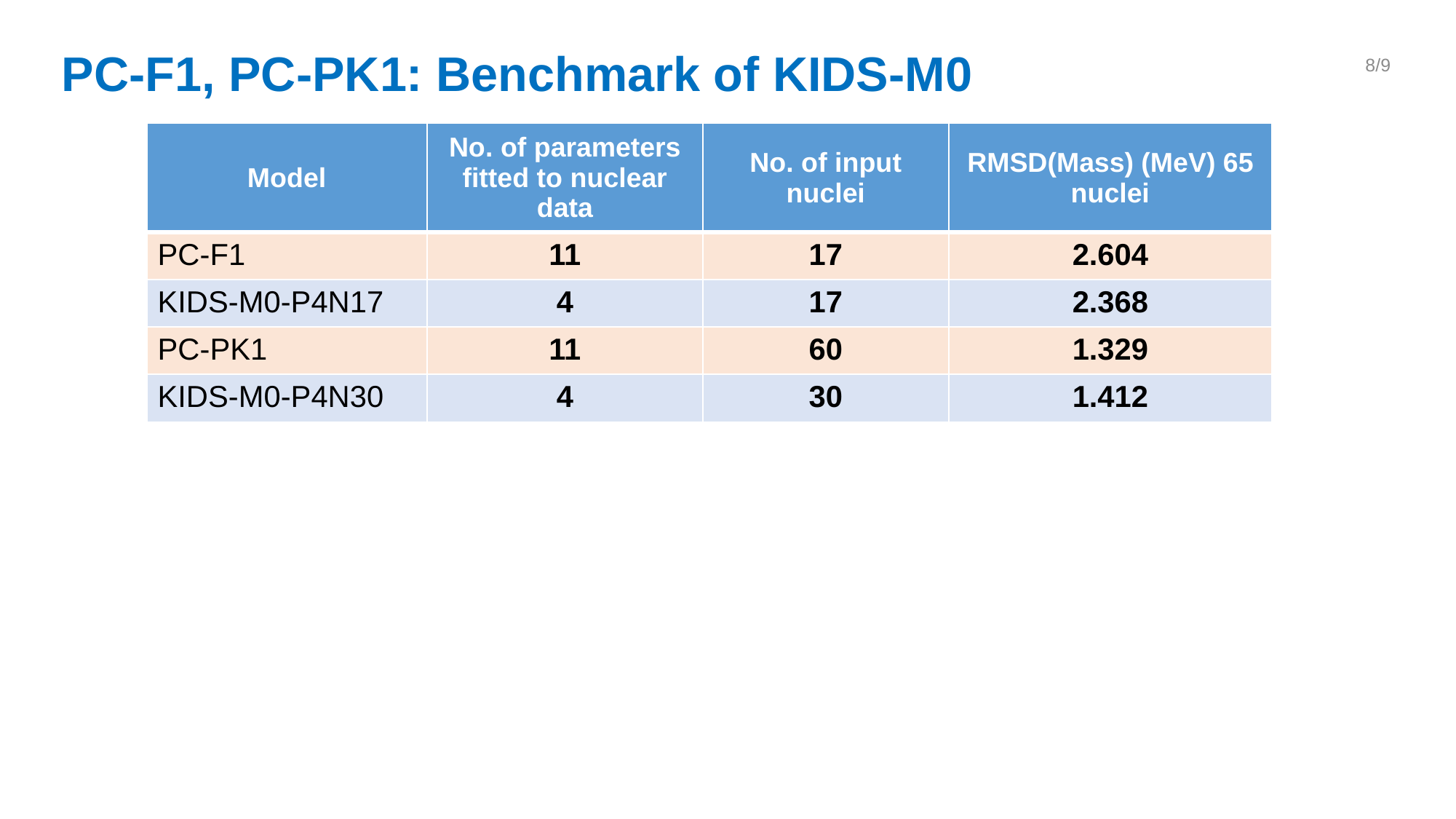

PC-F1, PC-PK1: Benchmark of KIDS-M0
8/9
| Model | No. of parameters fitted to nuclear data | No. of input nuclei | RMSD(Mass) (MeV) 65 nuclei |
| --- | --- | --- | --- |
| PC-F1 | 11 | 17 | 2.604 |
| KIDS-M0-P4N17 | 4 | 17 | 2.368 |
| PC-PK1 | 11 | 60 | 1.329 |
| KIDS-M0-P4N30 | 4 | 30 | 1.412 |